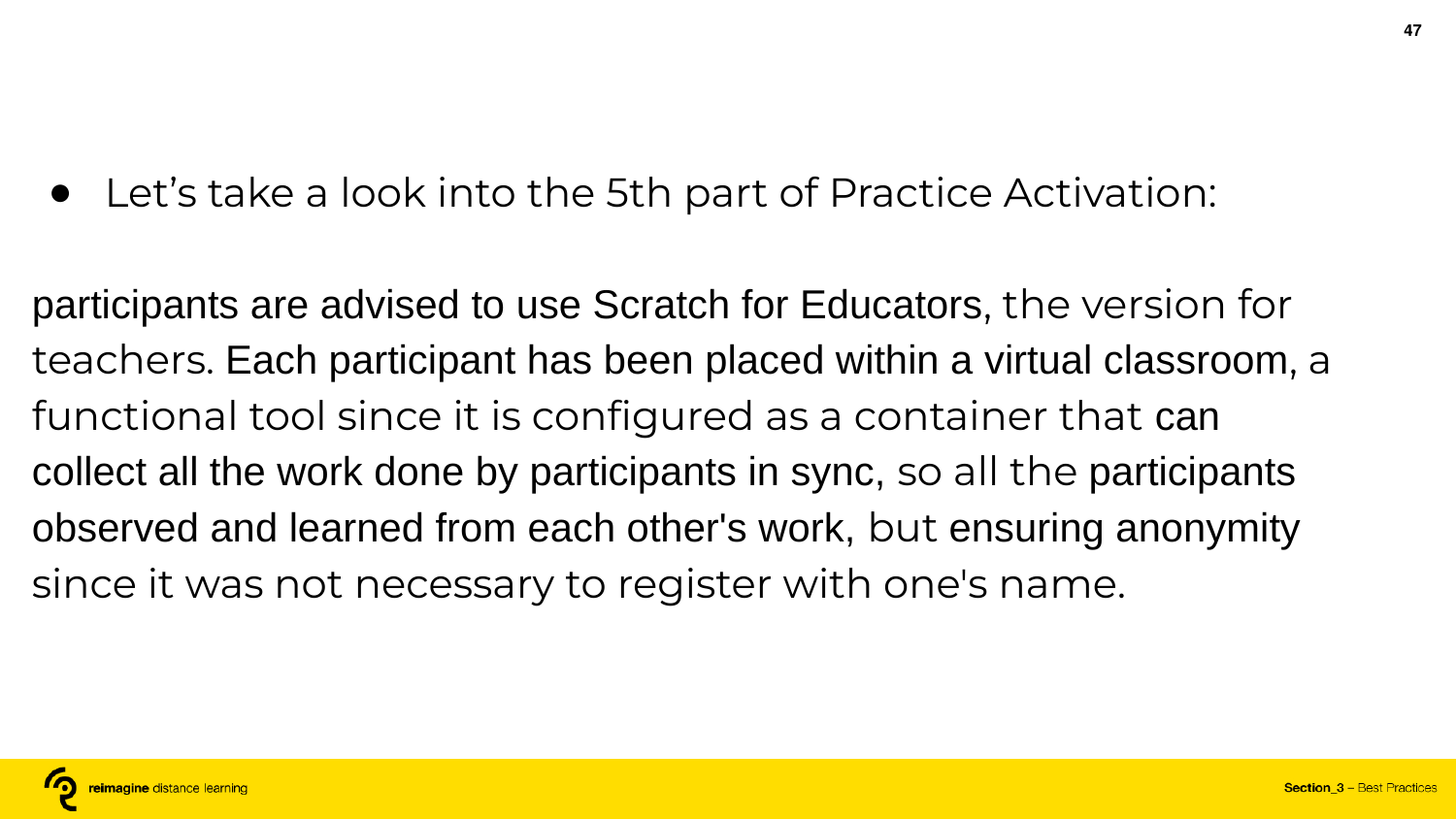

47
Let’s take a look into the 5th part of Practice Activation:

participants are advised to use Scratch for Educators, the version for teachers. Each participant has been placed within a virtual classroom, a functional tool since it is configured as a container that can collect all the work done by participants in sync, so all the participants observed and learned from each other's work, but ensuring anonymity since it was not necessary to register with one's name.